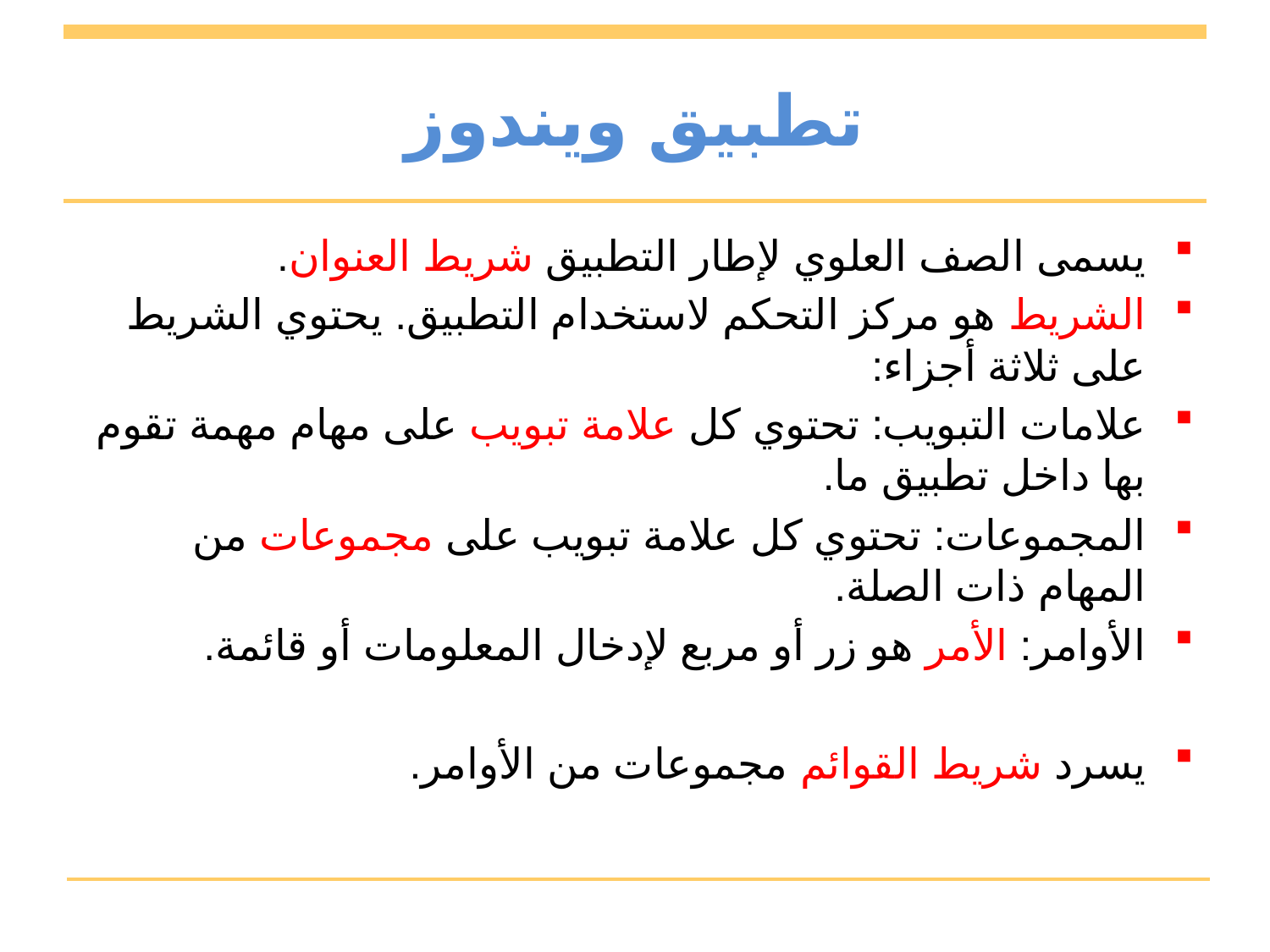

# تطبيق ويندوز
يسمى الصف العلوي لإطار التطبيق شريط العنوان.
الشريط هو مركز التحكم لاستخدام التطبيق. يحتوي الشريط على ثلاثة أجزاء:
علامات التبويب: تحتوي كل علامة تبويب على مهام مهمة تقوم بها داخل تطبيق ما.
المجموعات: تحتوي كل علامة تبويب على مجموعات من المهام ذات الصلة.
الأوامر: الأمر هو زر أو مربع لإدخال المعلومات أو قائمة.

يسرد شريط القوائم مجموعات من الأوامر.